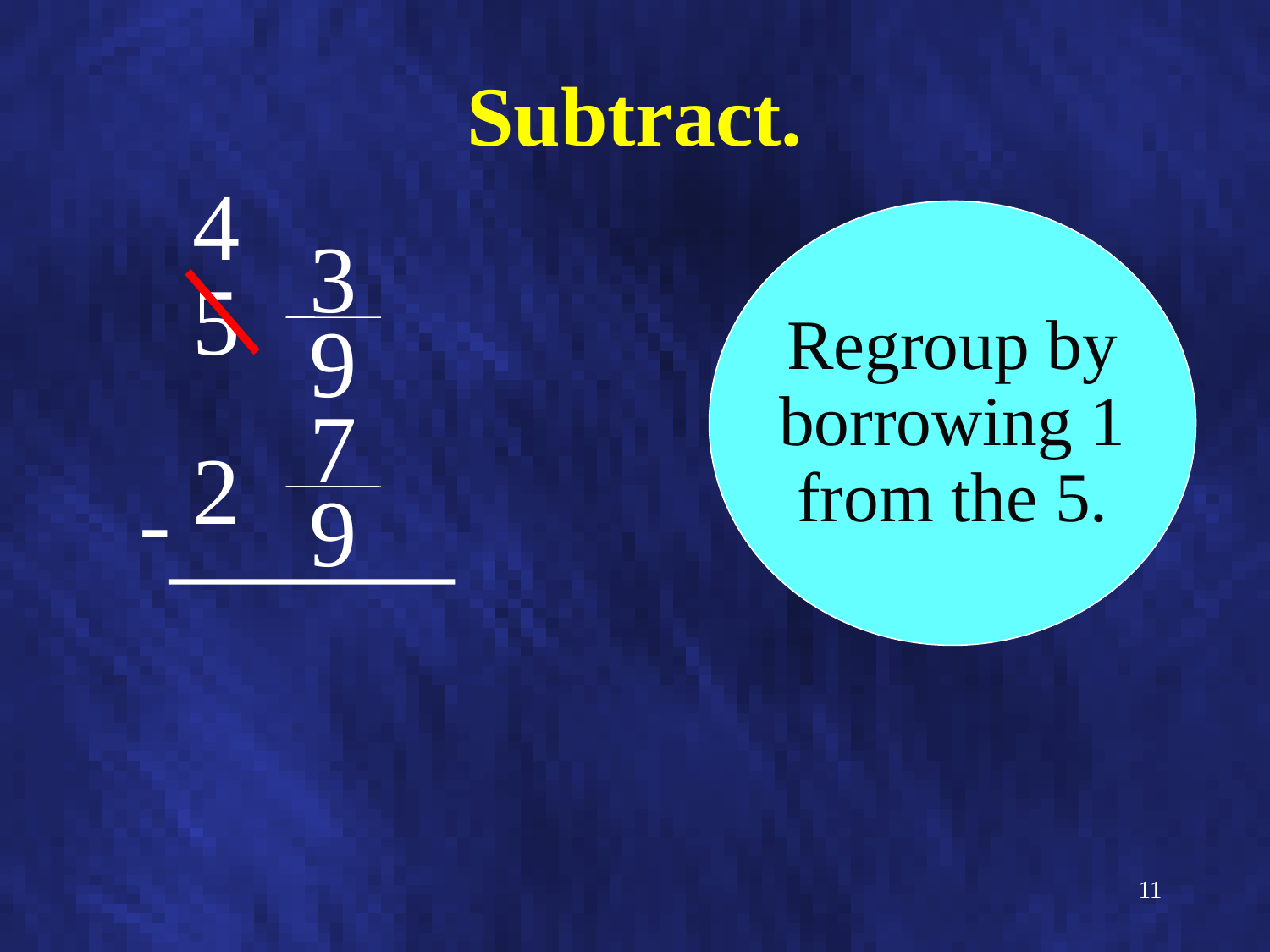

# Subtract.
4
Regroup by
borrowing 1
from the 5.
3
5

9

7
2
-
9

11